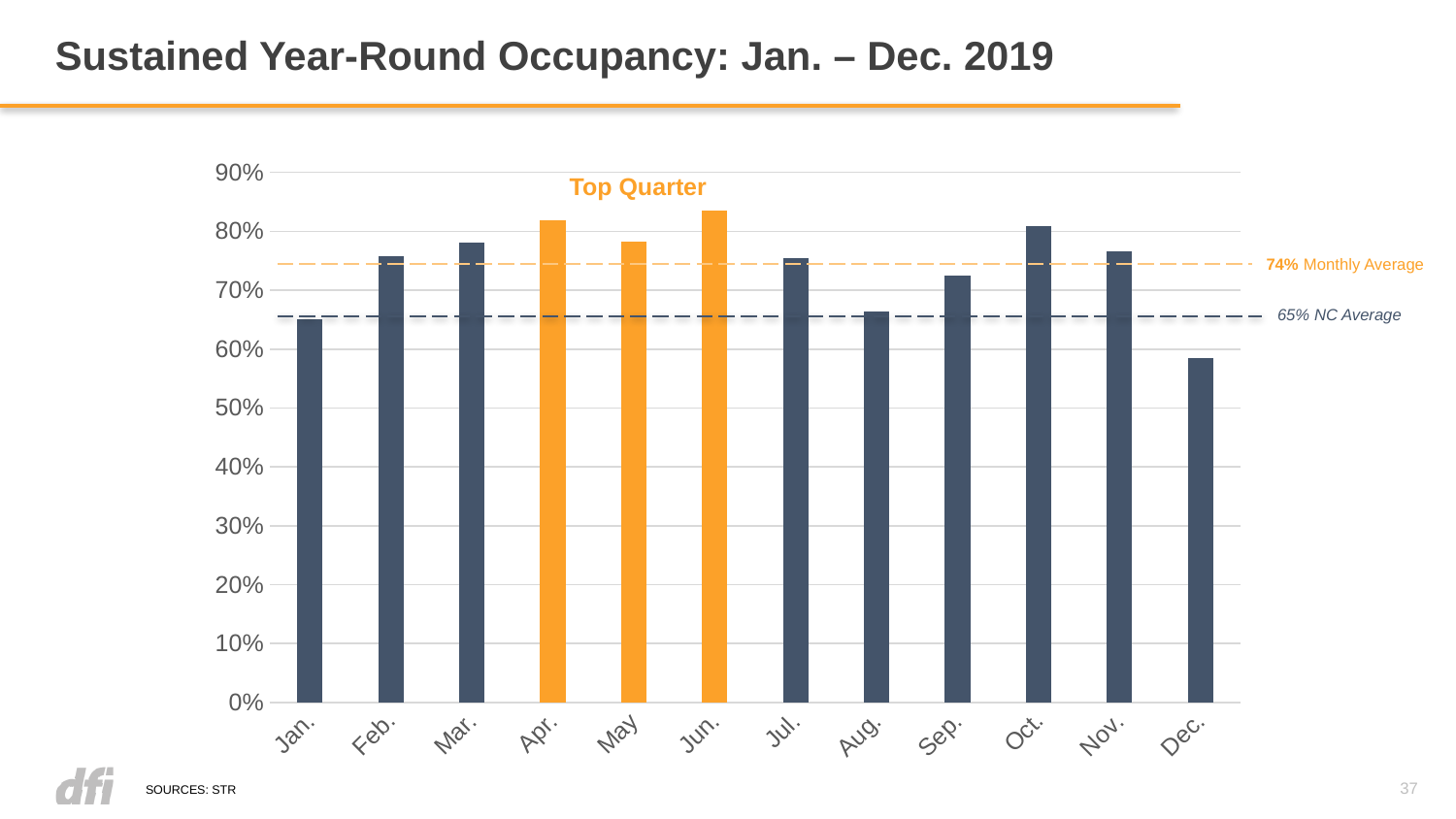

# Sustained Year-Round Occupancy: Jan. – Dec. 2019

### Chart

| Category |  |
|---|---|
| Jan. | 0.651099057950328 |
| Feb. | 0.757964601769911 |
| Mar. | 0.781216100485298 |
| Apr. | 0.817345132743362 |
| May | 0.782072509277761 |
| Jun. | 0.834926253687315 |
| Jul. | 0.754381958321438 |
| Aug. | 0.663741543288557 |
| Sep. | 0.724316109422492 |
| Oct. | 0.809540150995195 |
| Nov. | 0.766160081053698 |
| Dec. | 0.584518090008824 |
Top Quarter
74% Monthly Average
65% NC Average
37
SOURCES: STR